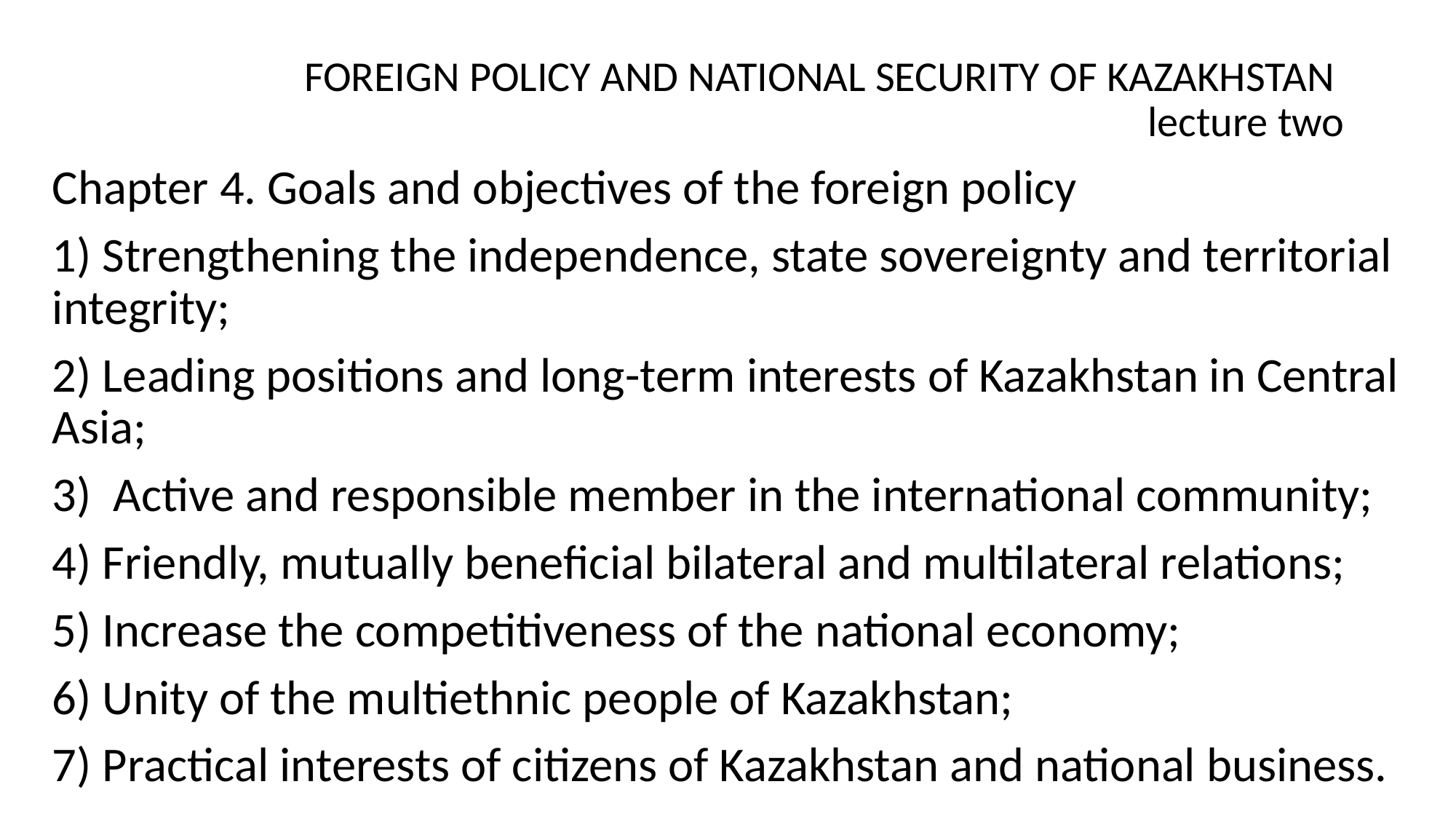

# Foreign policy and national security of Kazakhstan lecture two
Chapter 4. Goals and objectives of the foreign policy
1) Strengthening the independence, state sovereignty and territorial integrity;
2) Leading positions and long-term interests of Kazakhstan in Central Asia;
3)  Active and responsible member in the international community;
4) Friendly, mutually beneficial bilateral and multilateral relations;
5) Increase the competitiveness of the national economy;
6) Unity of the multiethnic people of Kazakhstan;
7) Practical interests of citizens of Kazakhstan and national business.